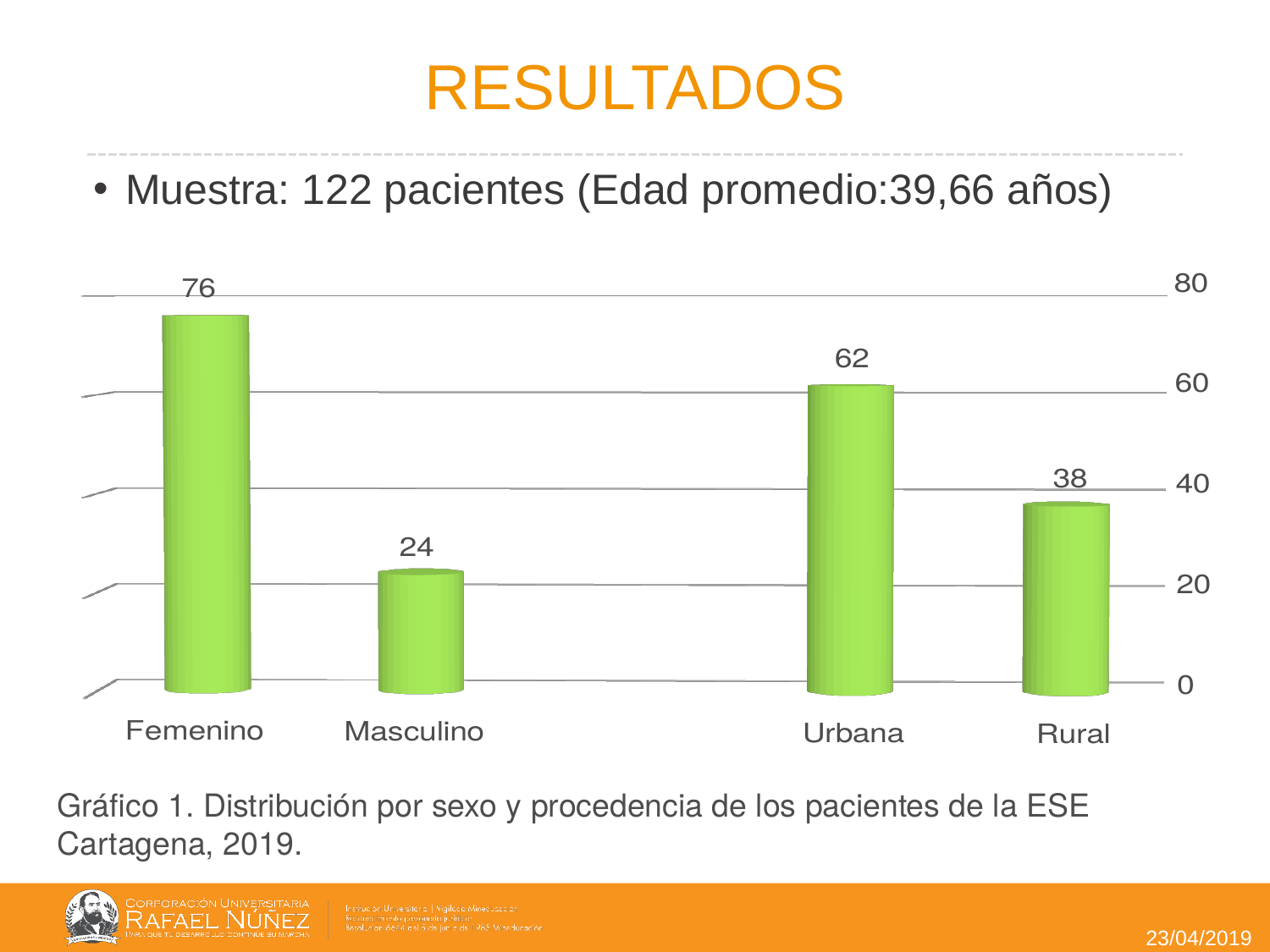

# RESULTADOS
Muestra: 122 pacientes (Edad promedio:39,66 años)

[unsupported chart]

Gráfico 1. Distribución por sexo y procedencia de los pacientes de la ESE Cartagena, 2019.